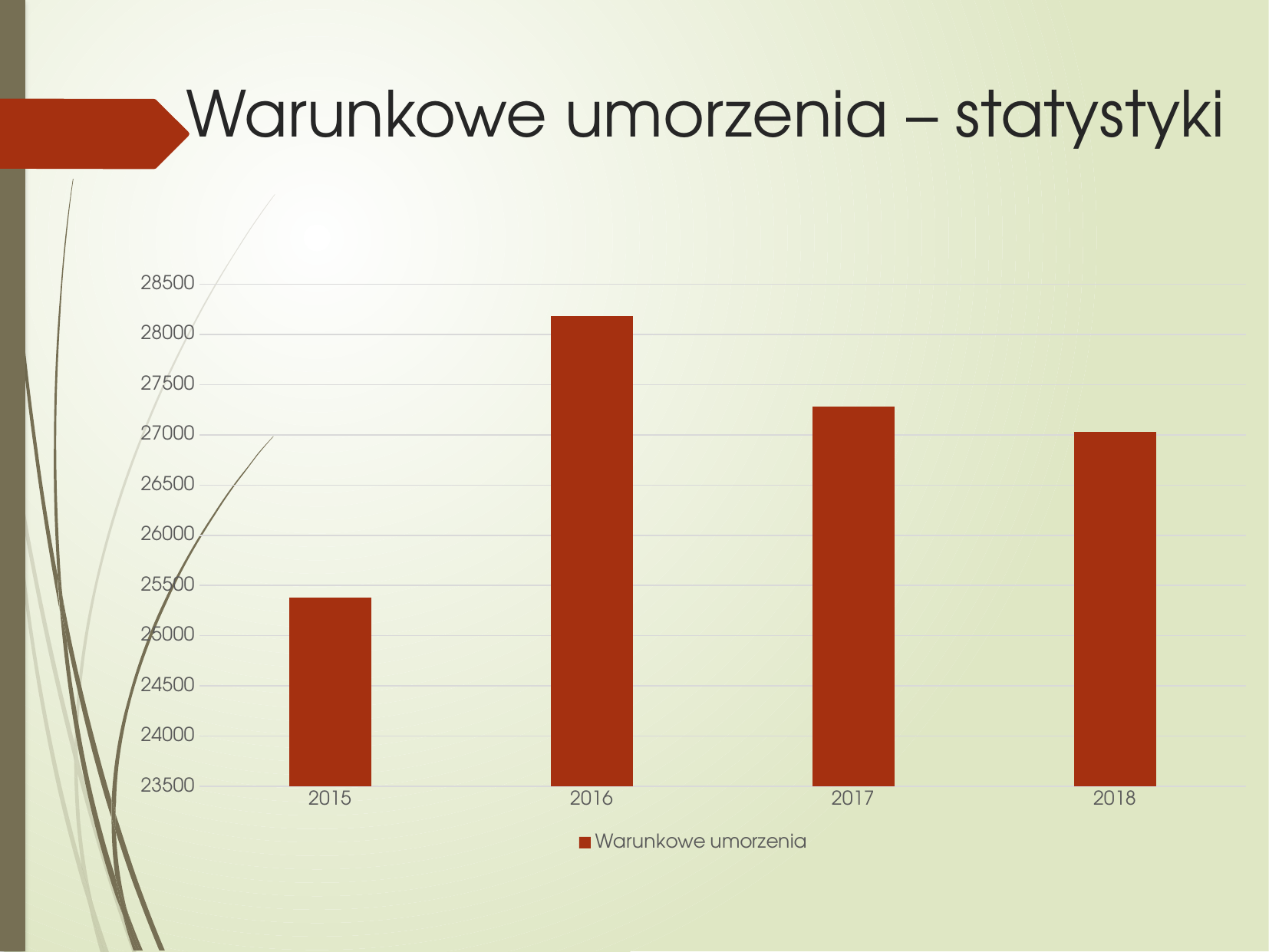

# Warunkowe umorzenia – statystyki

### Chart

| Category | Warunkowe umorzenia |
|---|---|
| 2015 | 25378.0 |
| 2016 | 28180.0 |
| 2017 | 27284.0 |
| 2018 | 27033.0 |